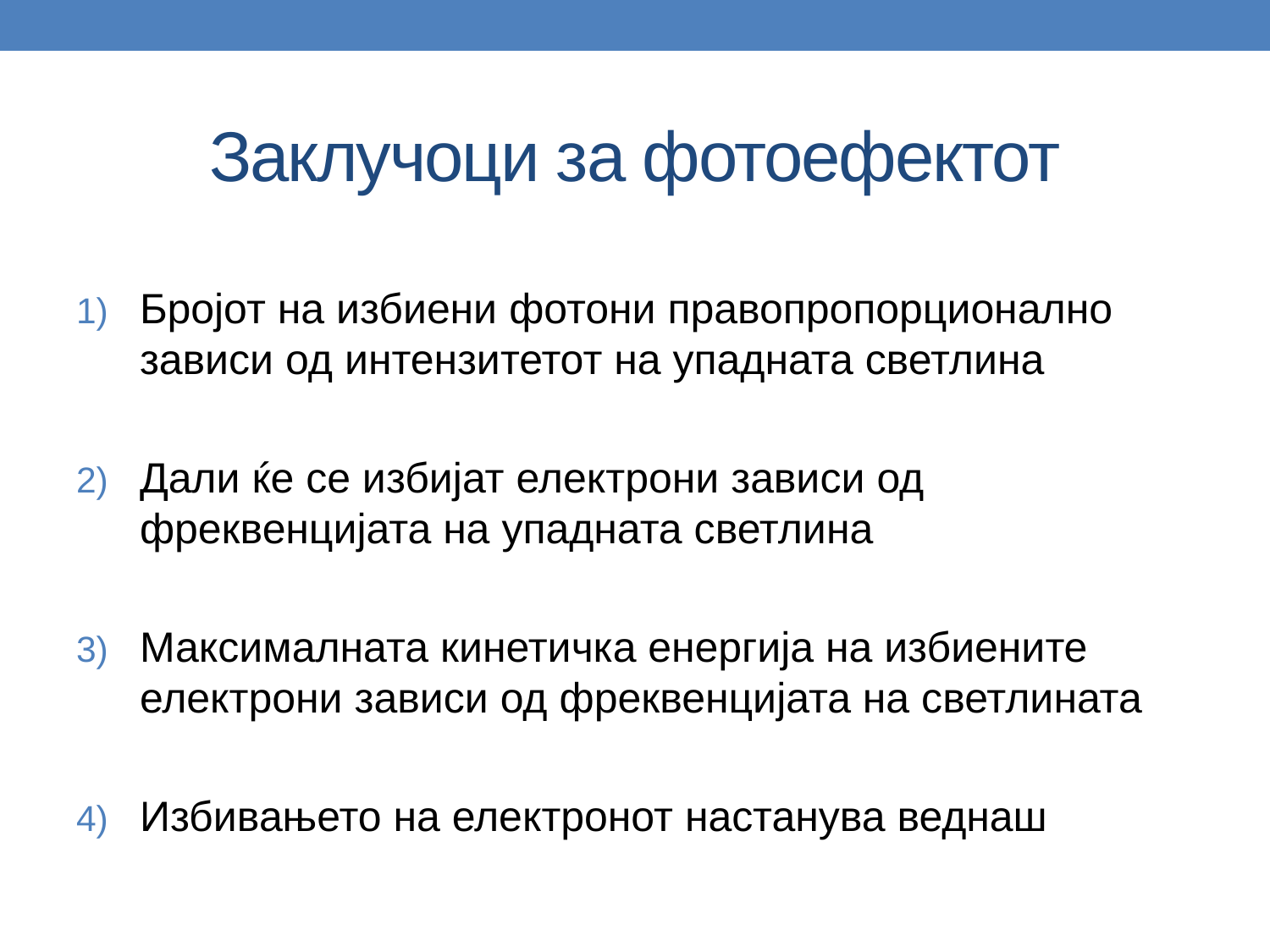

# Заклучоци за фотоефектот
Бројот на избиени фотони правопропорционално зависи од интензитетот на упадната светлина

Дали ќе се избијат електрони зависи од фреквенцијата на упадната светлина

Максималната кинетичка енергија на избиените електрони зависи од фреквенцијата на светлината

Избивањето на електронот настанува веднаш